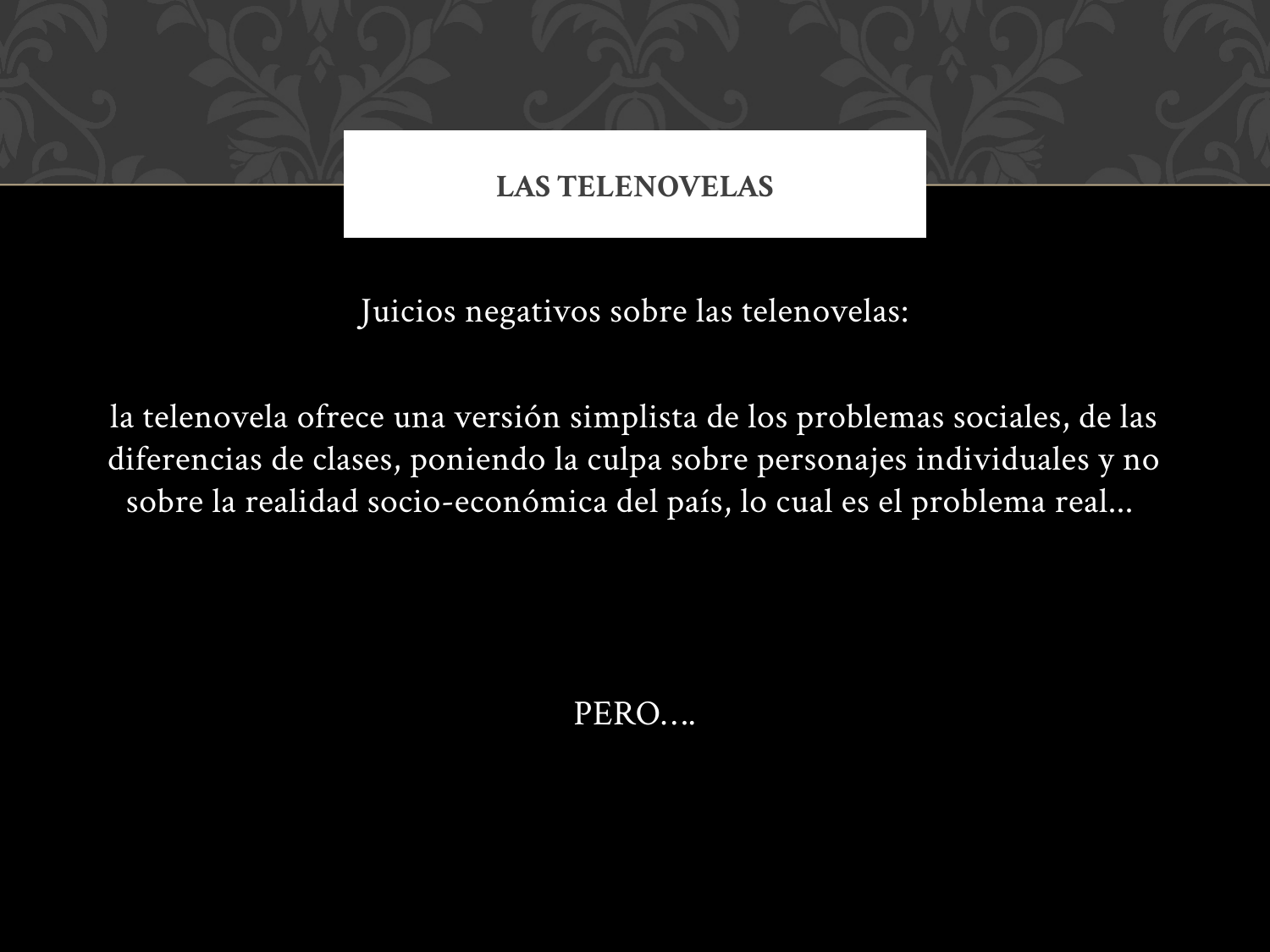

# LAS TELENOVELAS
Juicios negativos sobre las telenovelas:

la telenovela ofrece una versión simplista de los problemas sociales, de las diferencias de clases, poniendo la culpa sobre personajes individuales y no sobre la realidad socio-económica del país, lo cual es el problema real...

PERO….